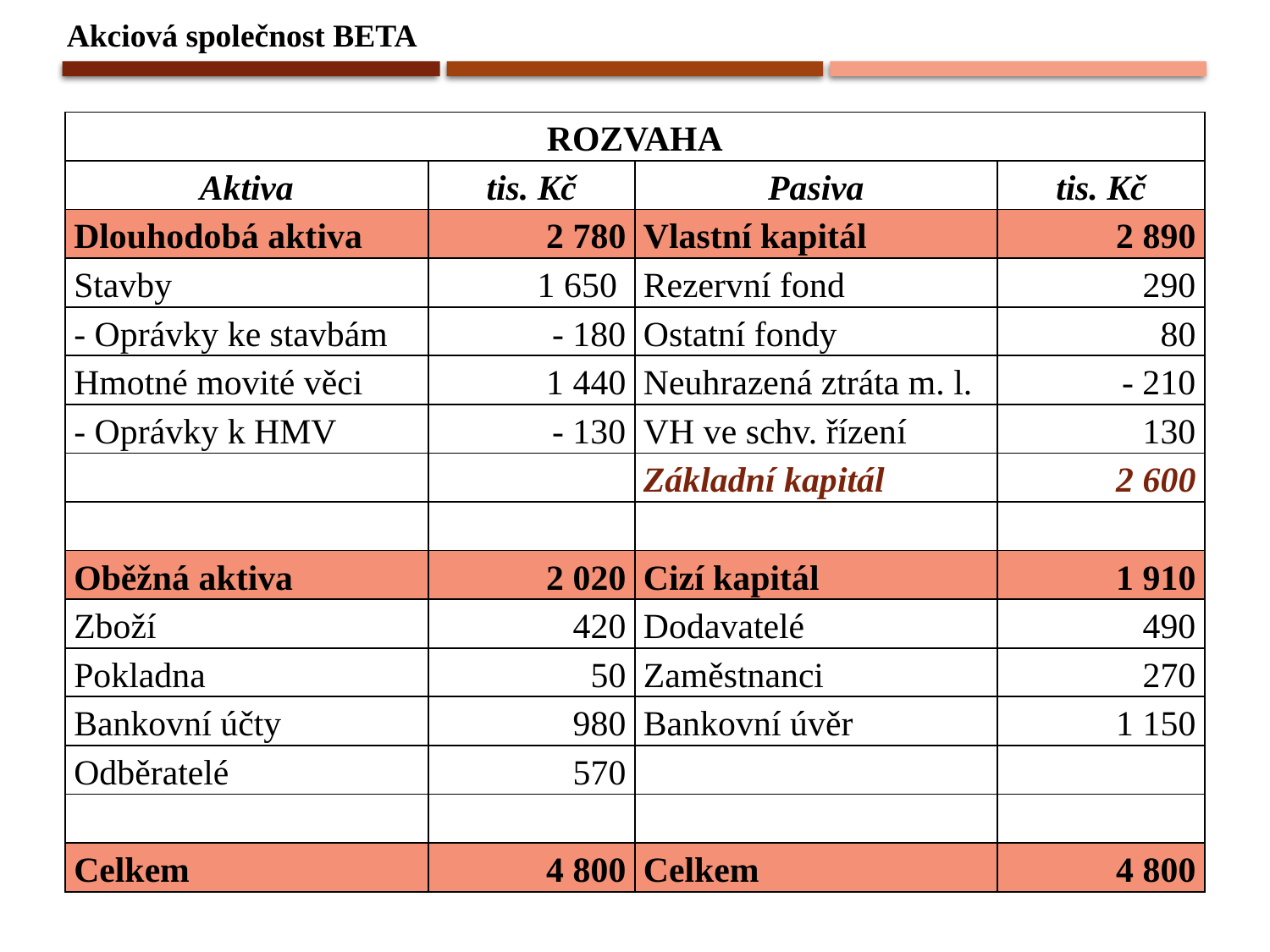

Akciová společnost BETA
| ROZVAHA |  |  |  |
| --- | --- | --- | --- |
| Aktiva | tis. Kč | Pasiva | tis. Kč |
| Dlouhodobá aktiva | 2 780 | Vlastní kapitál | 2 890 |
| Stavby | 1 650 | Rezervní fond | 290 |
| - Oprávky ke stavbám | - 180 | Ostatní fondy | 80 |
| Hmotné movité věci | 1 440 | Neuhrazená ztráta m. l. | - 210 |
| - Oprávky k HMV | - 130 | VH ve schv. řízení | 130 |
|  |  | Základní kapitál | 2 600 |
|  |  |  |  |
| Oběžná aktiva | 2 020 | Cizí kapitál | 1 910 |
| Zboží | 420 | Dodavatelé | 490 |
| Pokladna | 50 | Zaměstnanci | 270 |
| Bankovní účty | 980 | Bankovní úvěr | 1 150 |
| Odběratelé | 570 |  |  |
|  |  |  |  |
| Celkem | 4 800 | Celkem | 4 800 |